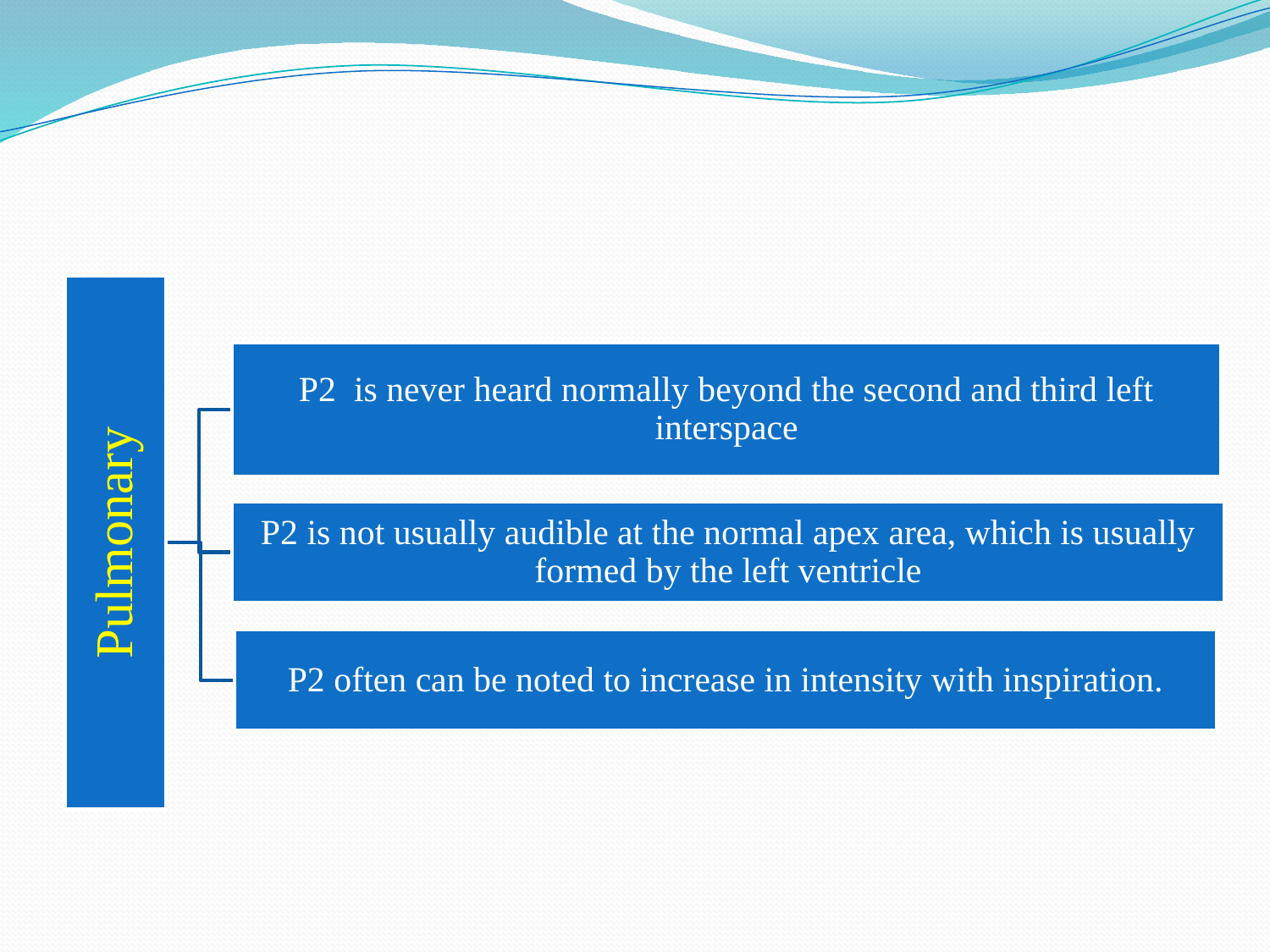

#

Pulmonary
P2  is never heard normally beyond the second and third left interspace
P2 is not usually audible at the normal apex area, which is usually formed by the left ventricle
P2 often can be noted to increase in intensity with inspiration.